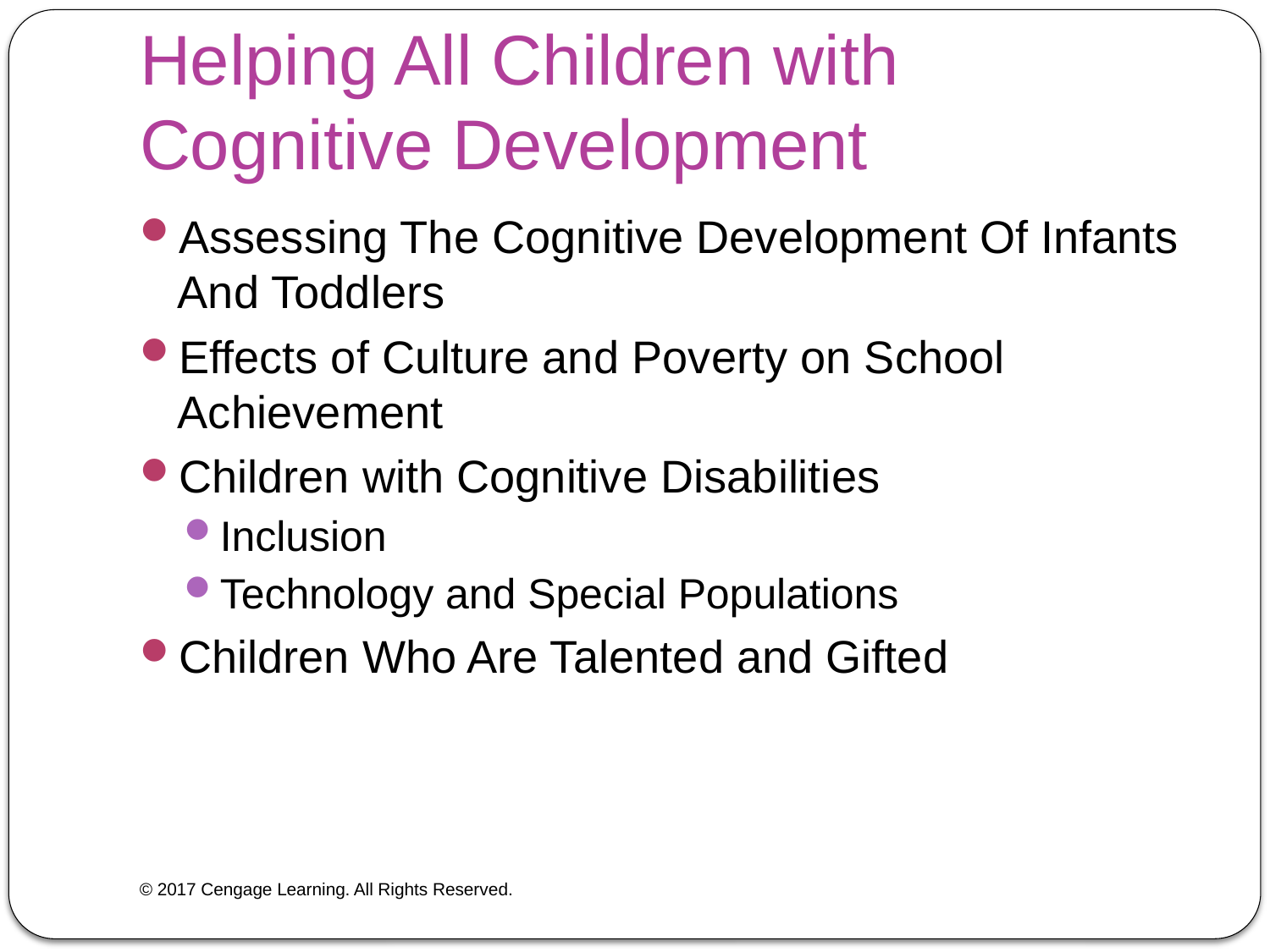

# Helping All Children with Cognitive Development
Assessing The Cognitive Development Of Infants And Toddlers
Effects of Culture and Poverty on School Achievement
Children with Cognitive Disabilities
Inclusion
Technology and Special Populations
Children Who Are Talented and Gifted
© 2017 Cengage Learning. All Rights Reserved.